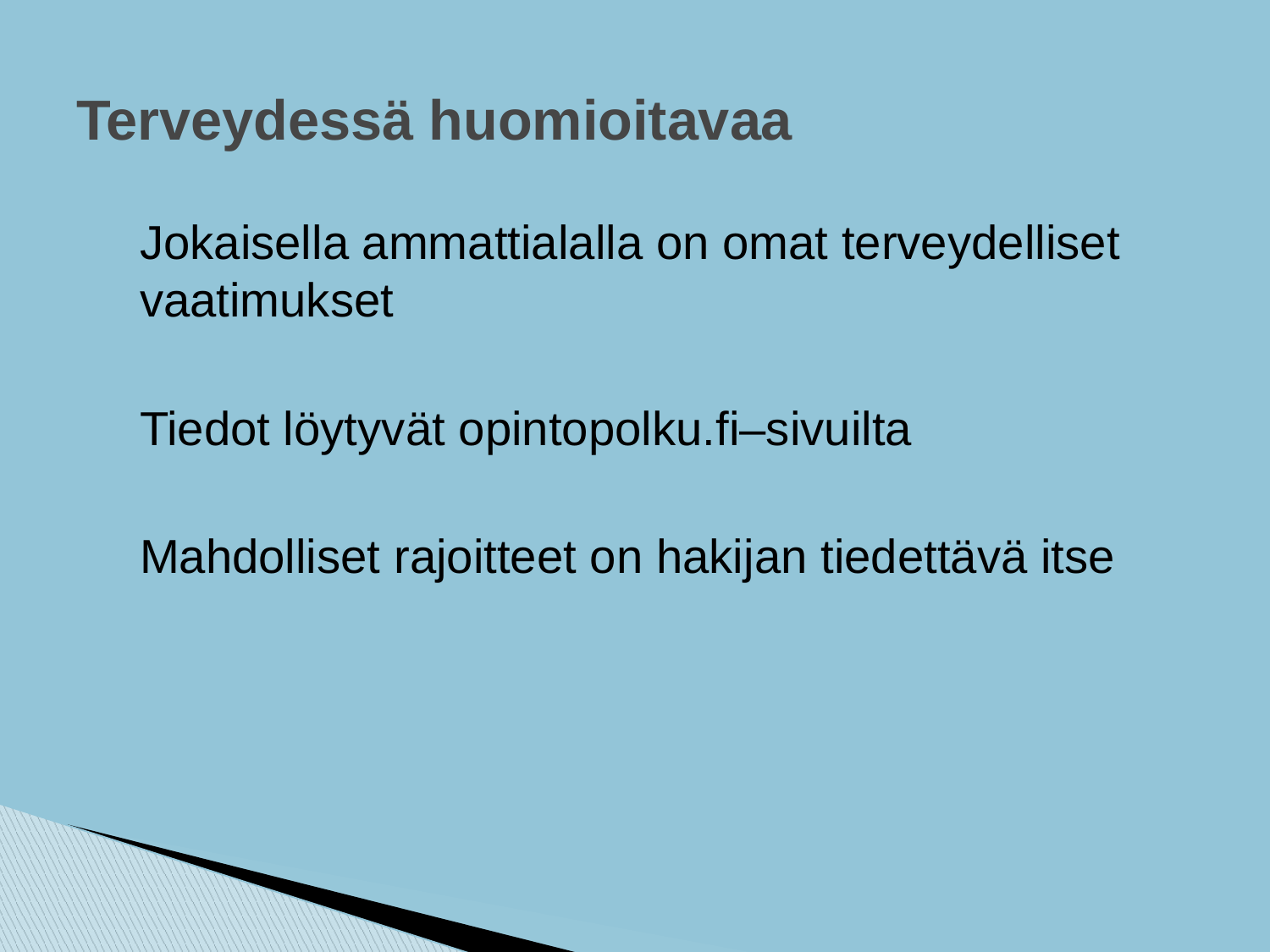

# Terveydessä huomioitavaa
Jokaisella ammattialalla on omat terveydelliset vaatimukset

Tiedot löytyvät opintopolku.fi–sivuilta

Mahdolliset rajoitteet on hakijan tiedettävä itse